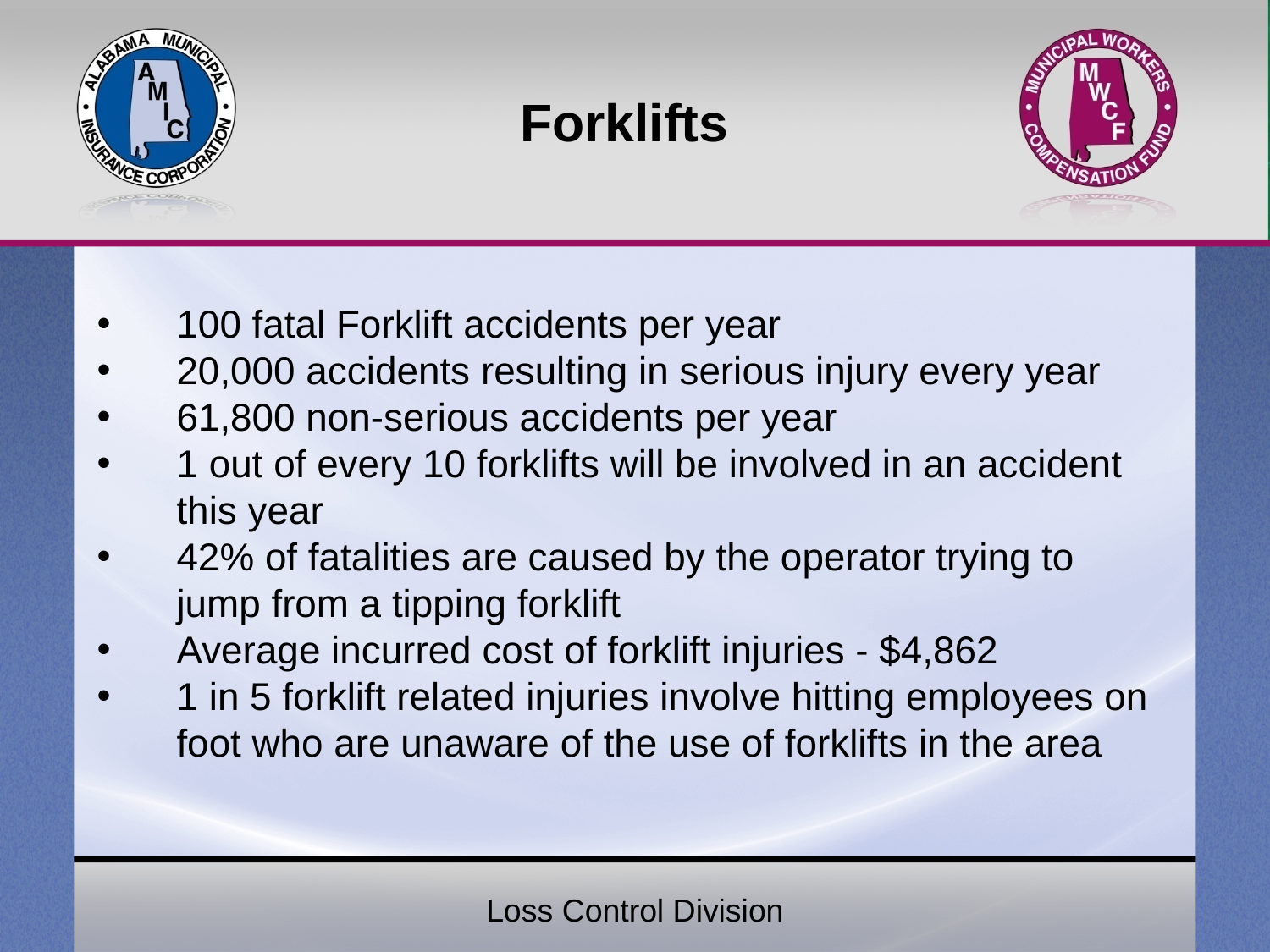

# Forklifts
100 fatal Forklift accidents per year
20,000 accidents resulting in serious injury every year
61,800 non-serious accidents per year
1 out of every 10 forklifts will be involved in an accident this year
42% of fatalities are caused by the operator trying to jump from a tipping forklift
Average incurred cost of forklift injuries - $4,862
1 in 5 forklift related injuries involve hitting employees on foot who are unaware of the use of forklifts in the area